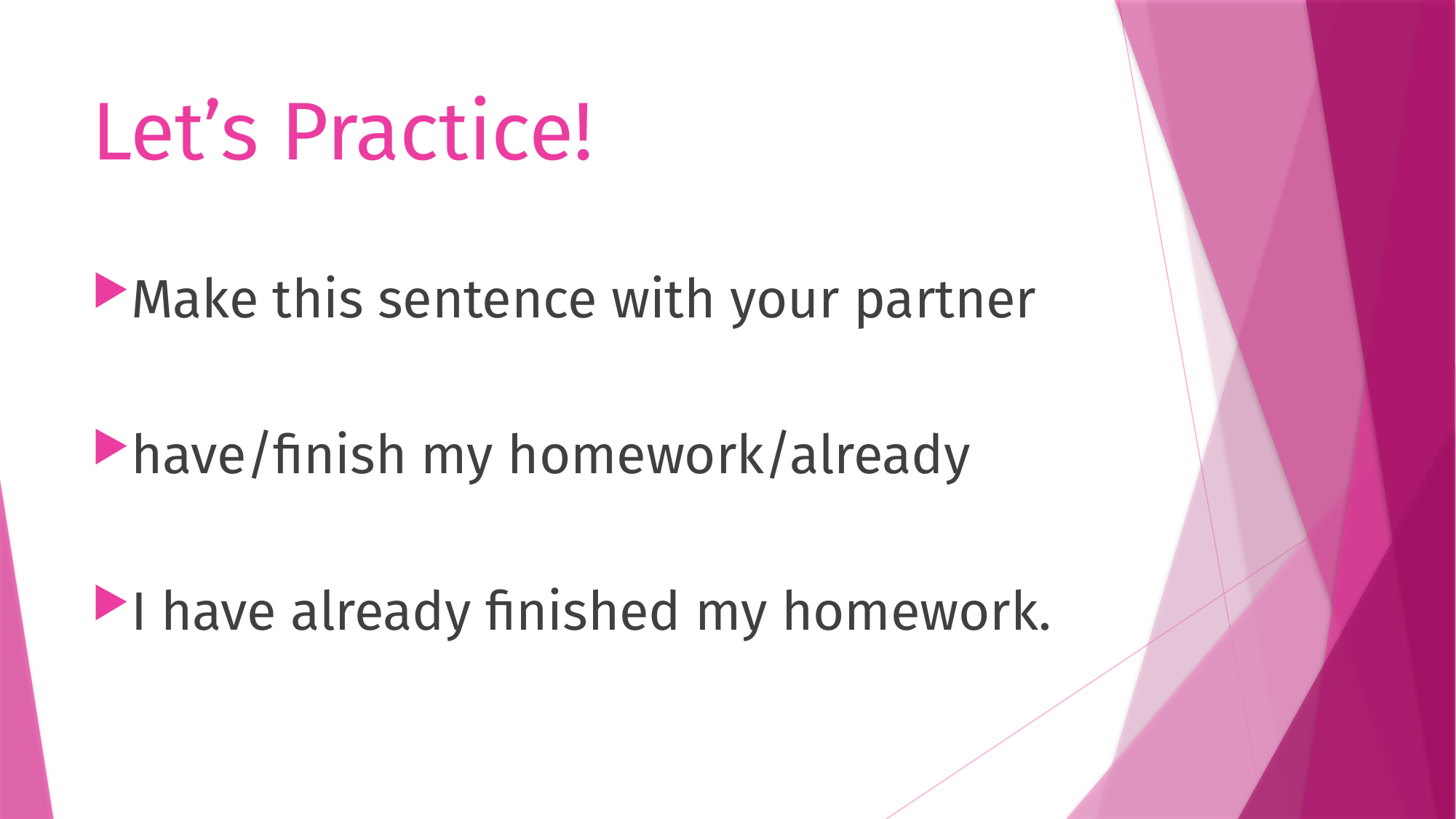

# Let’s Practice!
Make this sentence with your partner

have/finish my homework/already

I have already finished my homework.